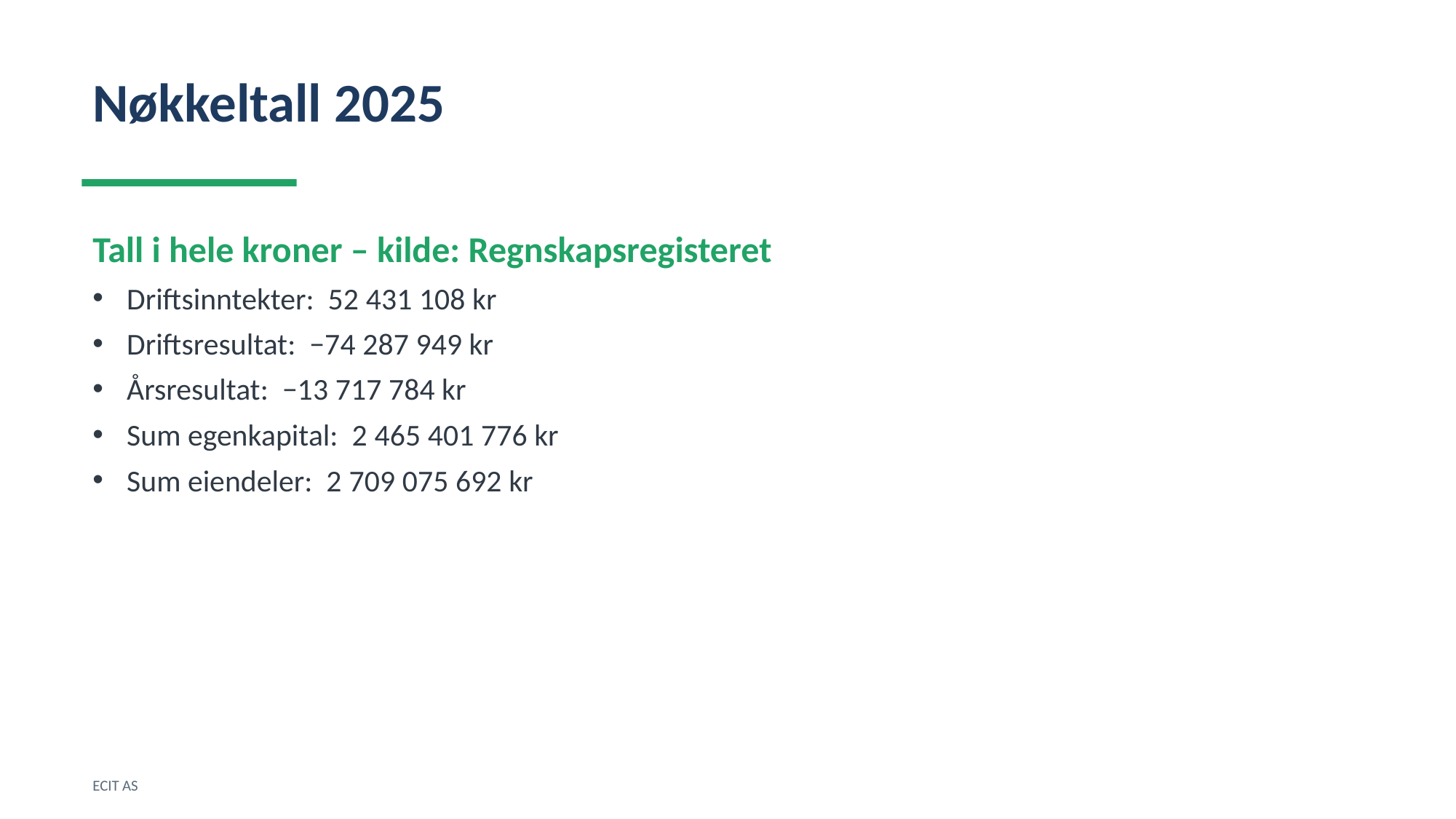

Nøkkeltall 2025

Tall i hele kroner – kilde: Regnskapsregisteret
Driftsinntekter:  52 431 108 kr
Driftsresultat:  −74 287 949 kr
Årsresultat:  −13 717 784 kr
Sum egenkapital:  2 465 401 776 kr
Sum eiendeler:  2 709 075 692 kr
ECIT AS